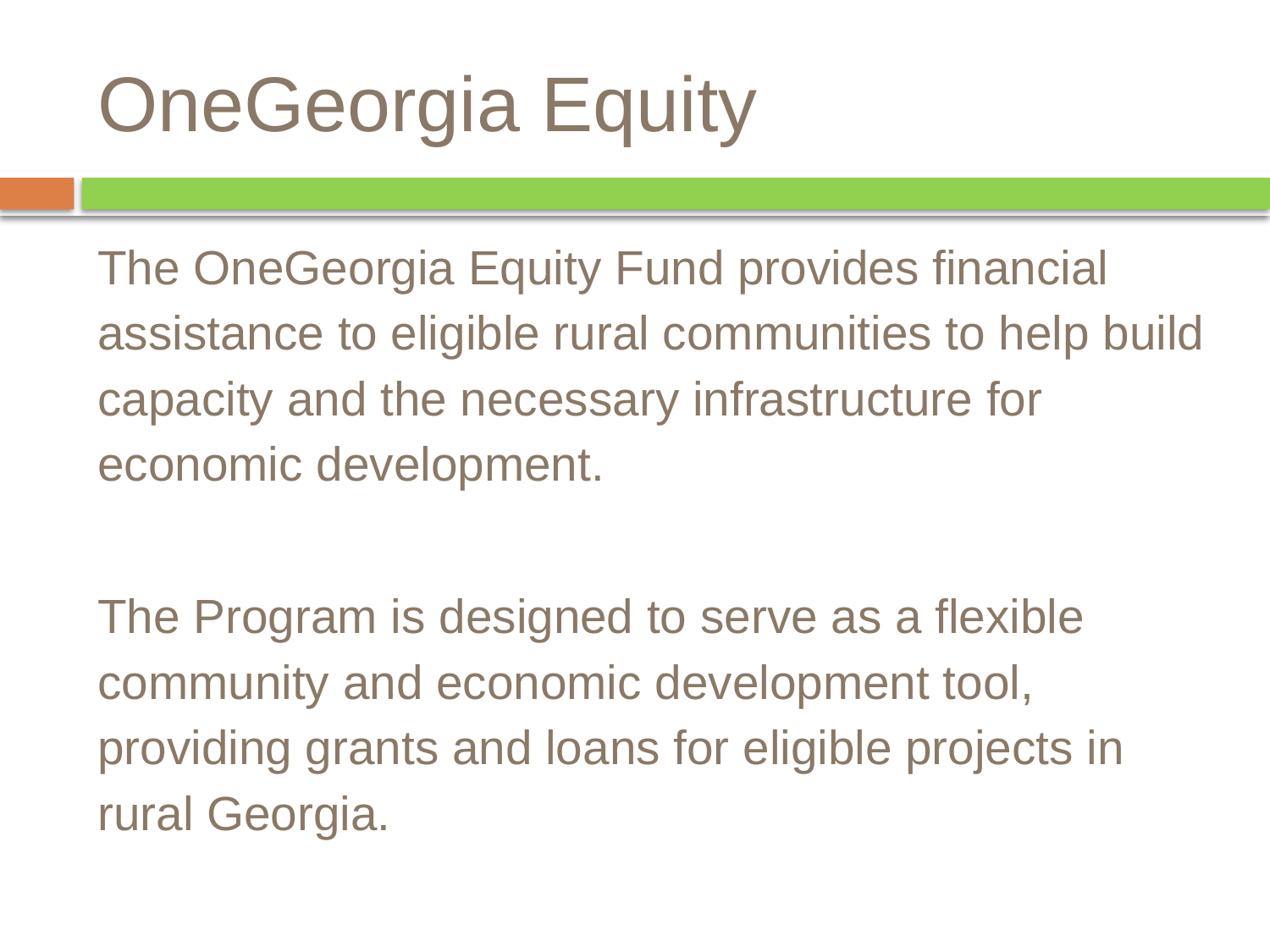

# OneGeorgia Equity
The OneGeorgia Equity Fund provides financial assistance to eligible rural communities to help build capacity and the necessary infrastructure for economic development.

The Program is designed to serve as a flexible community and economic development tool, providing grants and loans for eligible projects in rural Georgia.